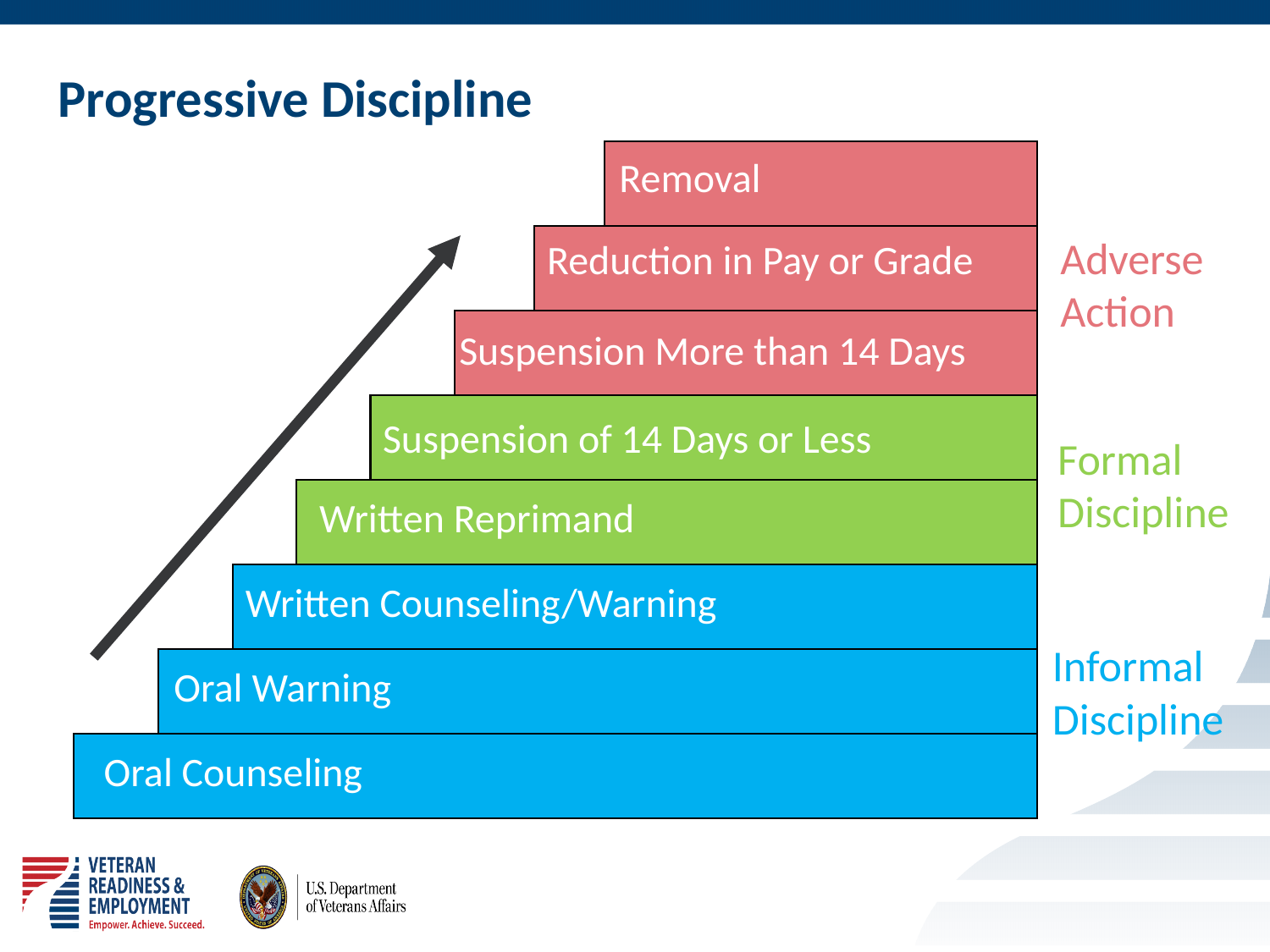

# Progressive Discipline

Removal

Adverse Action

Reduction in Pay or Grade

Suspension More than 14 Days

Suspension of 14 Days or Less
Formal Discipline

Written Reprimand

Written Counseling/Warning
Informal Discipline

Oral Warning

Oral Counseling
24